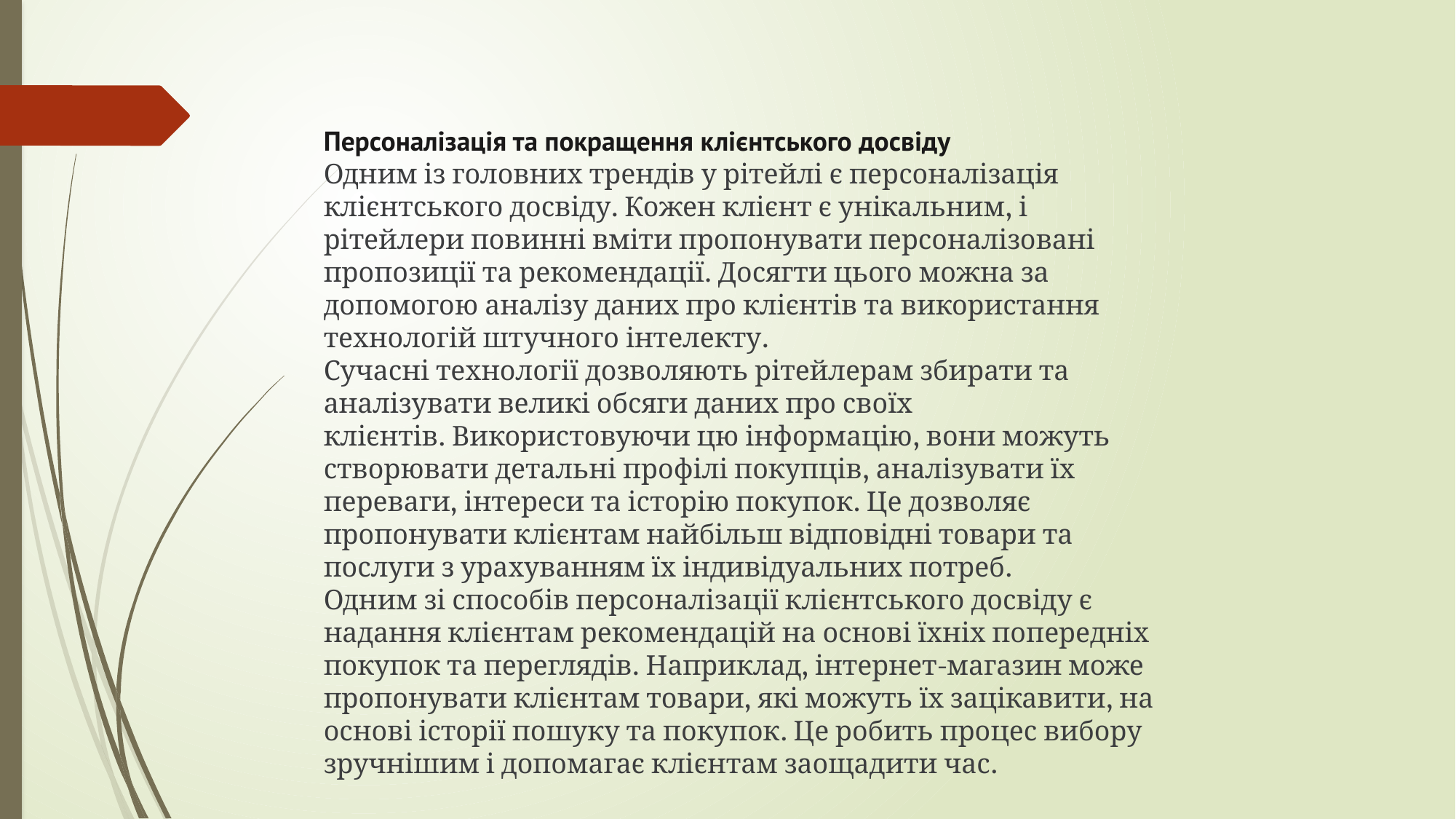

Персоналізація та покращення клієнтського досвіду
Одним із головних трендів у рітейлі є персоналізація клієнтського досвіду. Кожен клієнт є унікальним, і рітейлери повинні вміти пропонувати персоналізовані пропозиції та рекомендації. Досягти цього можна за допомогою аналізу даних про клієнтів та використання технологій штучного інтелекту.
Сучасні технології дозволяють рітейлерам збирати та аналізувати великі обсяги даних про своїх клієнтів. Використовуючи цю інформацію, вони можуть створювати детальні профілі покупців, аналізувати їх переваги, інтереси та історію покупок. Це дозволяє пропонувати клієнтам найбільш відповідні товари та послуги з урахуванням їх індивідуальних потреб.
Одним зі способів персоналізації клієнтського досвіду є надання клієнтам рекомендацій на основі їхніх попередніх покупок та переглядів. Наприклад, інтернет-магазин може пропонувати клієнтам товари, які можуть їх зацікавити, на основі історії пошуку та покупок. Це робить процес вибору зручнішим і допомагає клієнтам заощадити час.